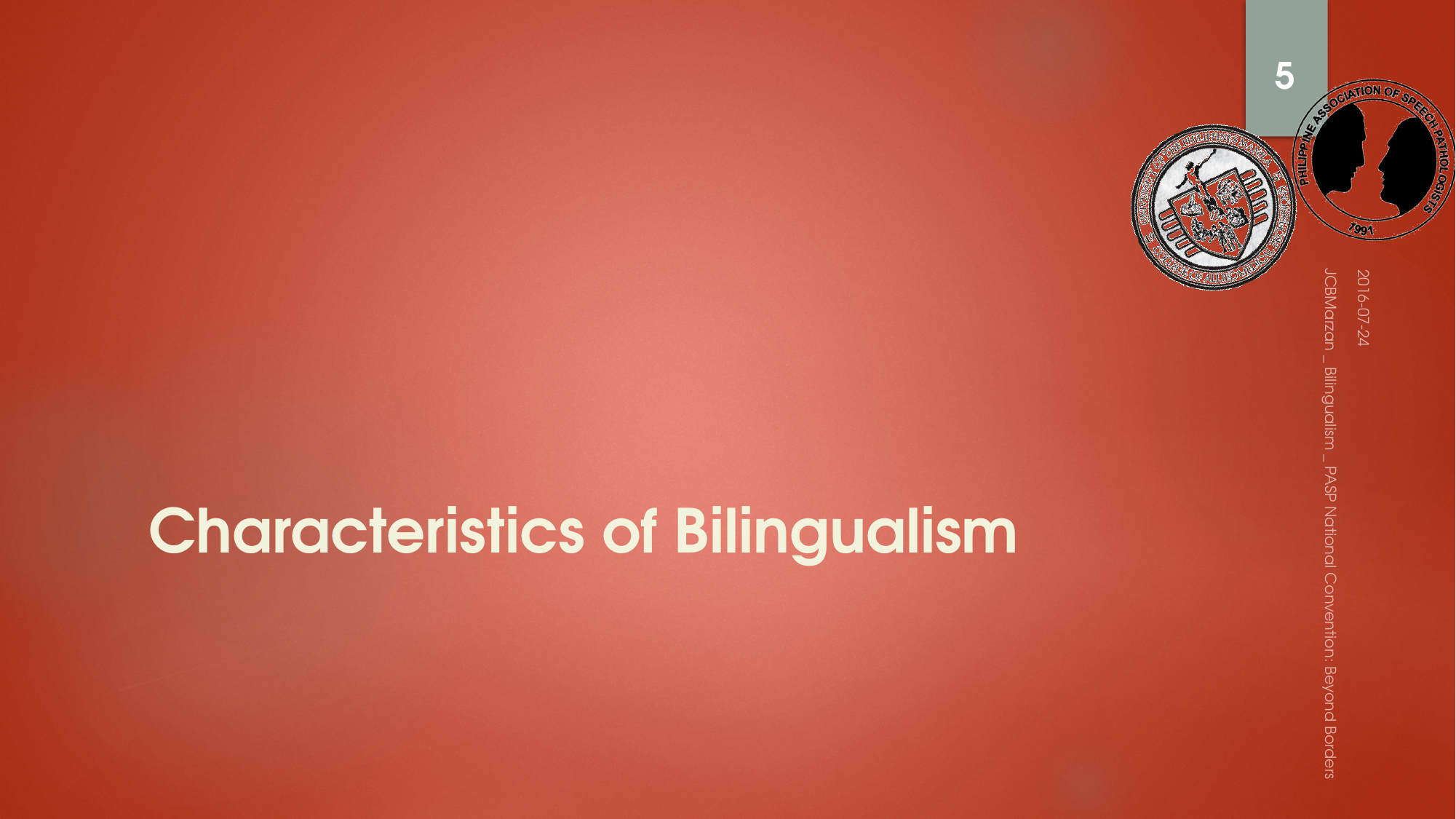

5
2016-07-24
# Characteristics of Bilingualism
JCBMarzan _ Bilingualism _ PASP National Convention: Beyond Borders